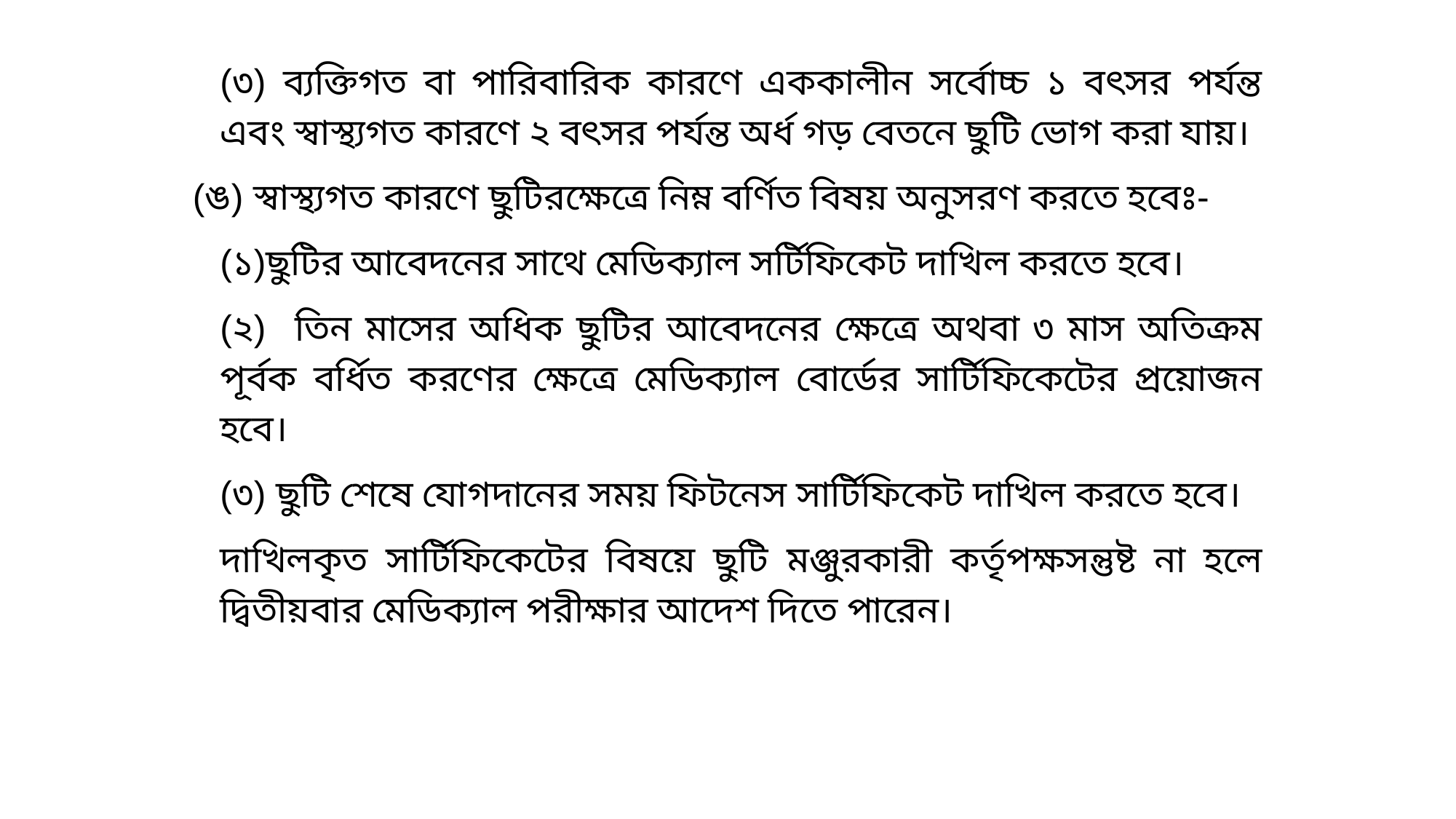

(৩) ব্যক্তিগত বা পারিবারিক কারণে এককালীন সর্বোচ্চ ১ বৎসর পর্যন্ত এবং স্বাস্থ্যগত কারণে ২ বৎসর পর্যন্ত অর্ধ গড় বেতনে ছুটি ভোগ করা যায়।
(ঙ) স্বাস্থ্যগত কারণে ছুটিরক্ষেত্রে নিম্ন বর্ণিত বিষয় অনুসরণ করতে হবেঃ-
(১)ছুটির আবেদনের সাথে মেডিক্যাল সর্টিফিকেট দাখিল করতে হবে।
(২)  তিন মাসের অধিক ছুটির আবেদনের ক্ষেত্রে অথবা ৩ মাস অতিক্রম পূর্বক বর্ধিত করণের ক্ষেত্রে মেডিক্যাল বোর্ডের সার্টিফিকেটের প্রয়োজন হবে।
(৩) ছুটি শেষে যোগদানের সময় ফিটনেস সার্টিফিকেট দাখিল করতে হবে।
দাখিলকৃত সার্টিফিকেটের বিষয়ে ছুটি মঞ্জুরকারী কর্তৃপক্ষসন্তুষ্ট না হলে দ্বিতীয়বার মেডিক্যাল পরীক্ষার আদেশ দিতে পারেন।